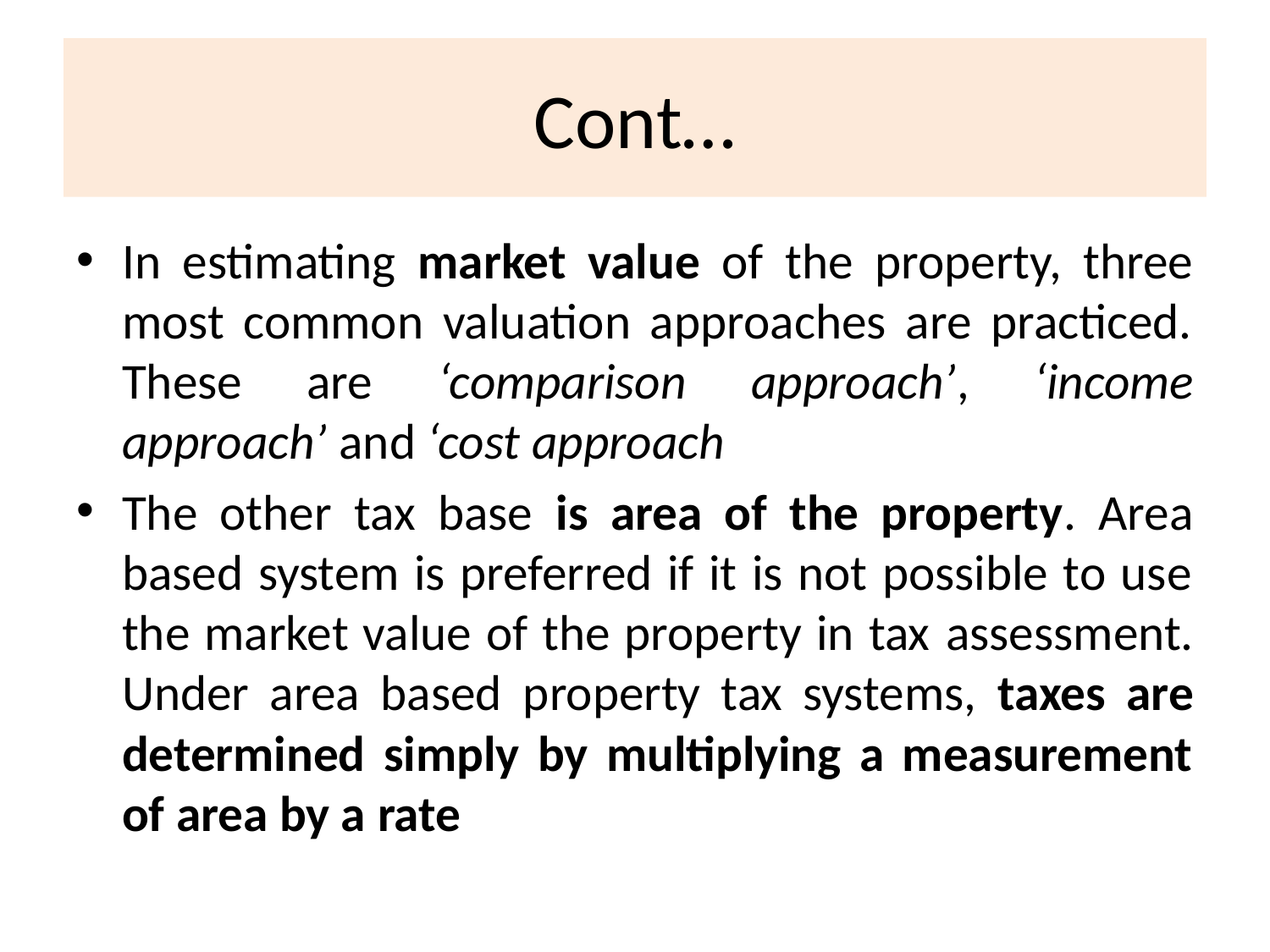

# Cont…
In estimating market value of the property, three most common valuation approaches are practiced. These are ‘comparison approach’, ‘income approach’ and ‘cost approach
The other tax base is area of the property. Area based system is preferred if it is not possible to use the market value of the property in tax assessment. Under area based property tax systems, taxes are determined simply by multiplying a measurement of area by a rate